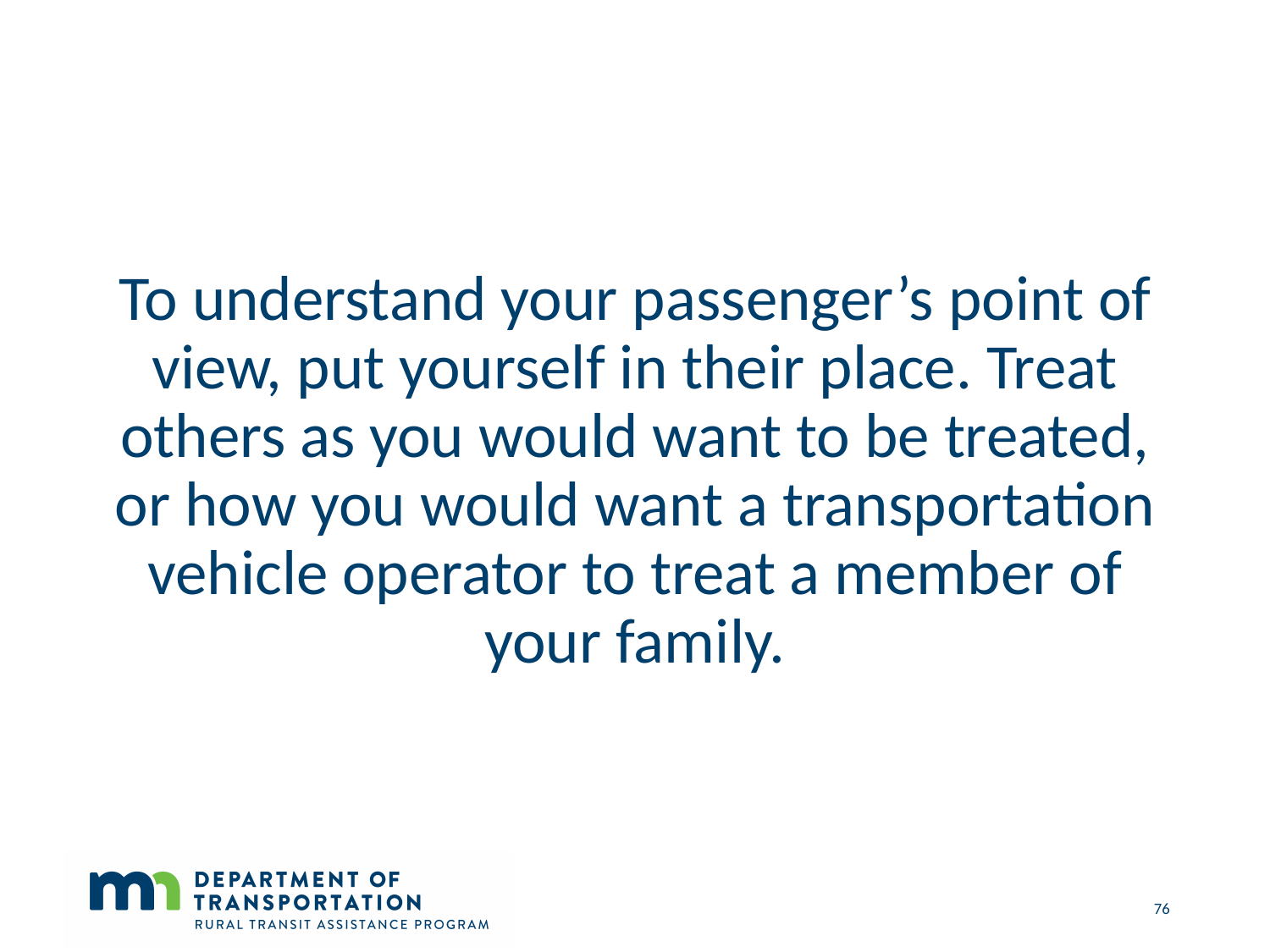

To understand your passenger’s point of view, put yourself in their place. Treat others as you would want to be treated, or how you would want a transportation vehicle operator to treat a member of your family.
 76